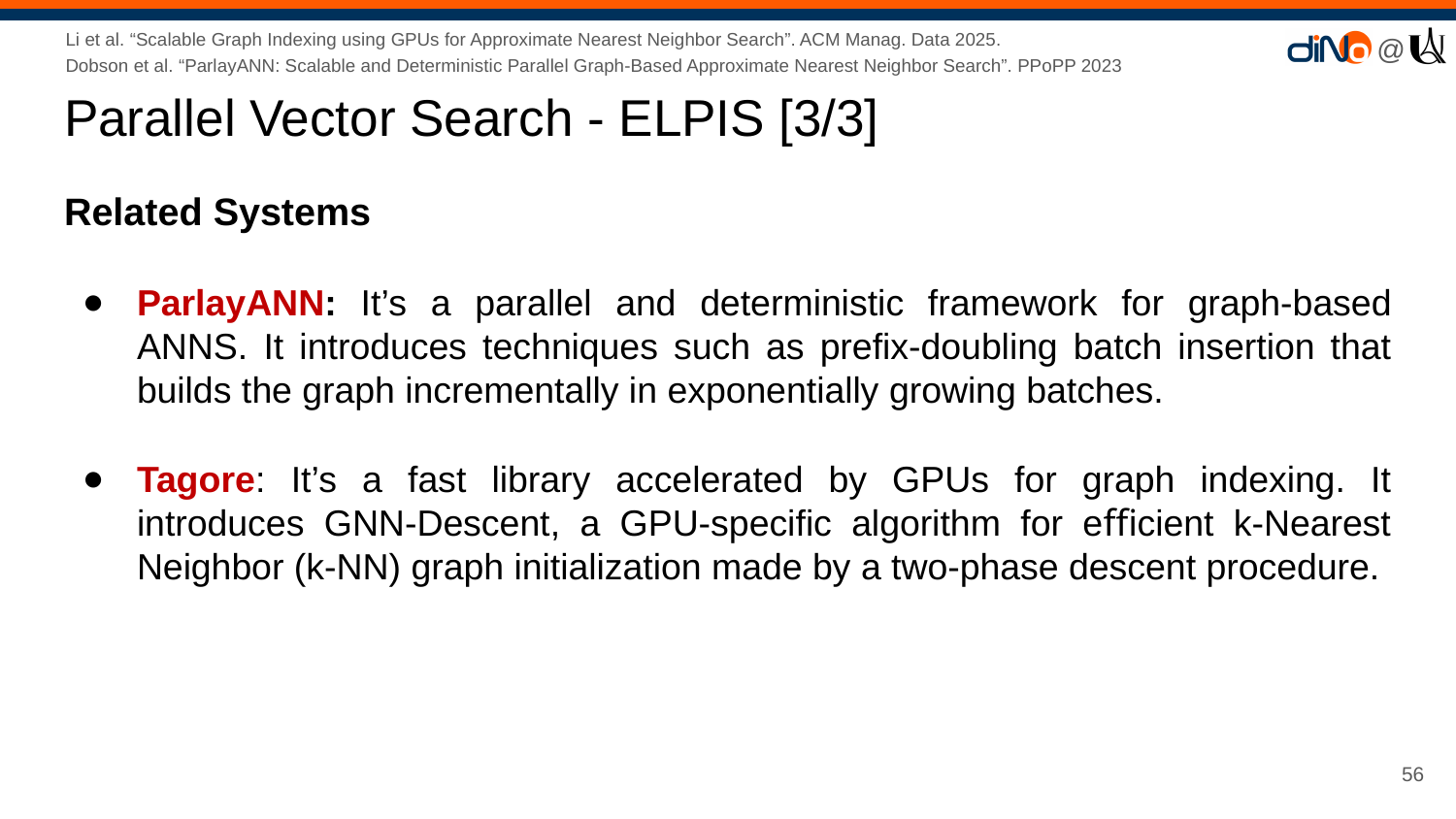

Li et al. “Scalable Graph Indexing using GPUs for Approximate Nearest Neighbor Search”. ACM Manag. Data 2025.
Dobson et al. “ParlayANN: Scalable and Deterministic Parallel Graph-Based Approximate Nearest Neighbor Search”. PPoPP 2023

# Parallel Vector Search - ELPIS [3/3]

Related Systems

ParlayANN: It’s a parallel and deterministic framework for graph-based ANNS. It introduces techniques such as prefix-doubling batch insertion that builds the graph incrementally in exponentially growing batches.

Tagore: It’s a fast library accelerated by GPUs for graph indexing. It introduces GNN-Descent, a GPU-specific algorithm for eﬃcient k-Nearest Neighbor (k-NN) graph initialization made by a two-phase descent procedure.

56